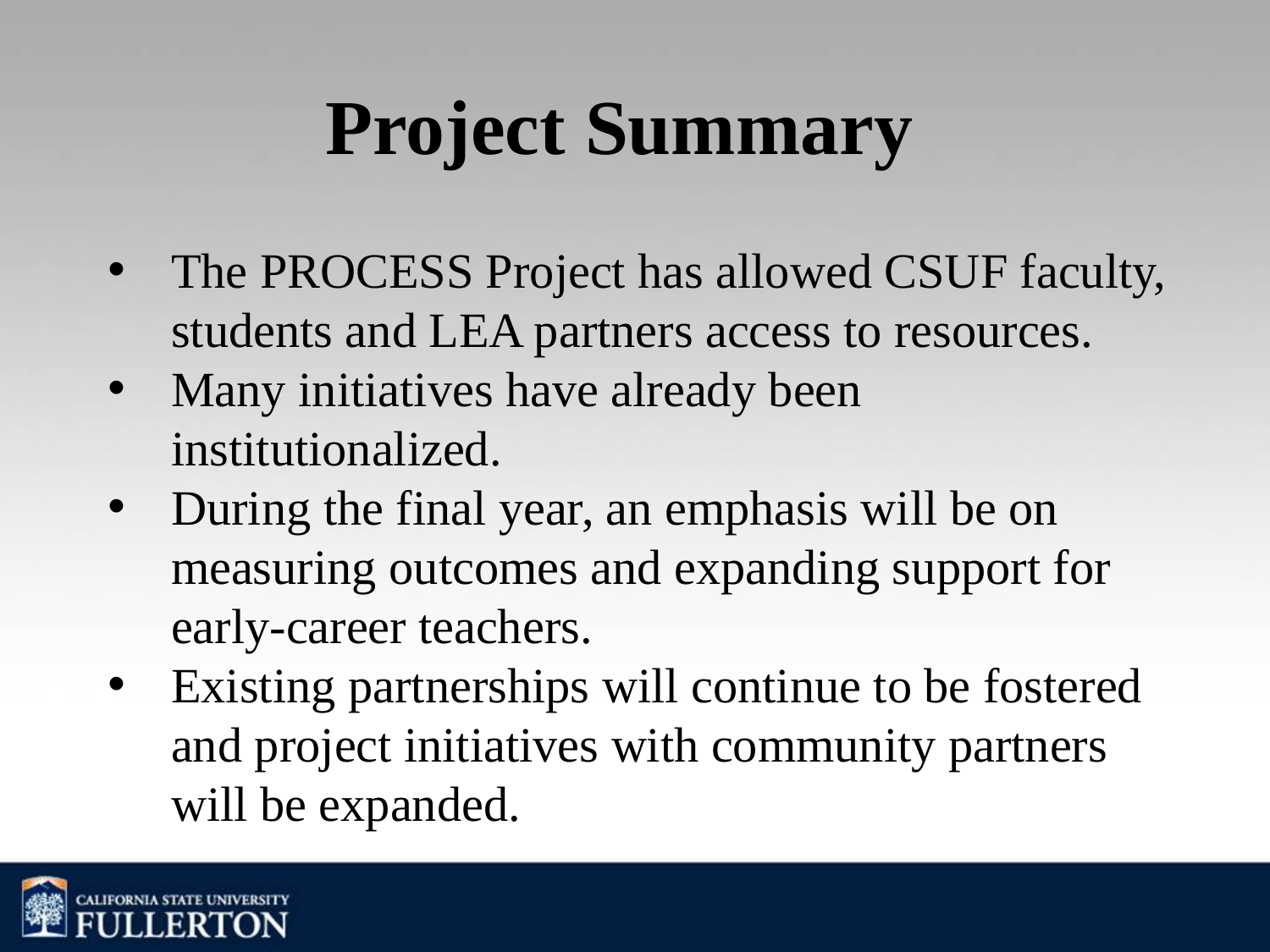

# Project Summary
The PROCESS Project has allowed CSUF faculty, students and LEA partners access to resources.
Many initiatives have already been institutionalized.
During the final year, an emphasis will be on measuring outcomes and expanding support for early-career teachers.
Existing partnerships will continue to be fostered and project initiatives with community partners will be expanded.